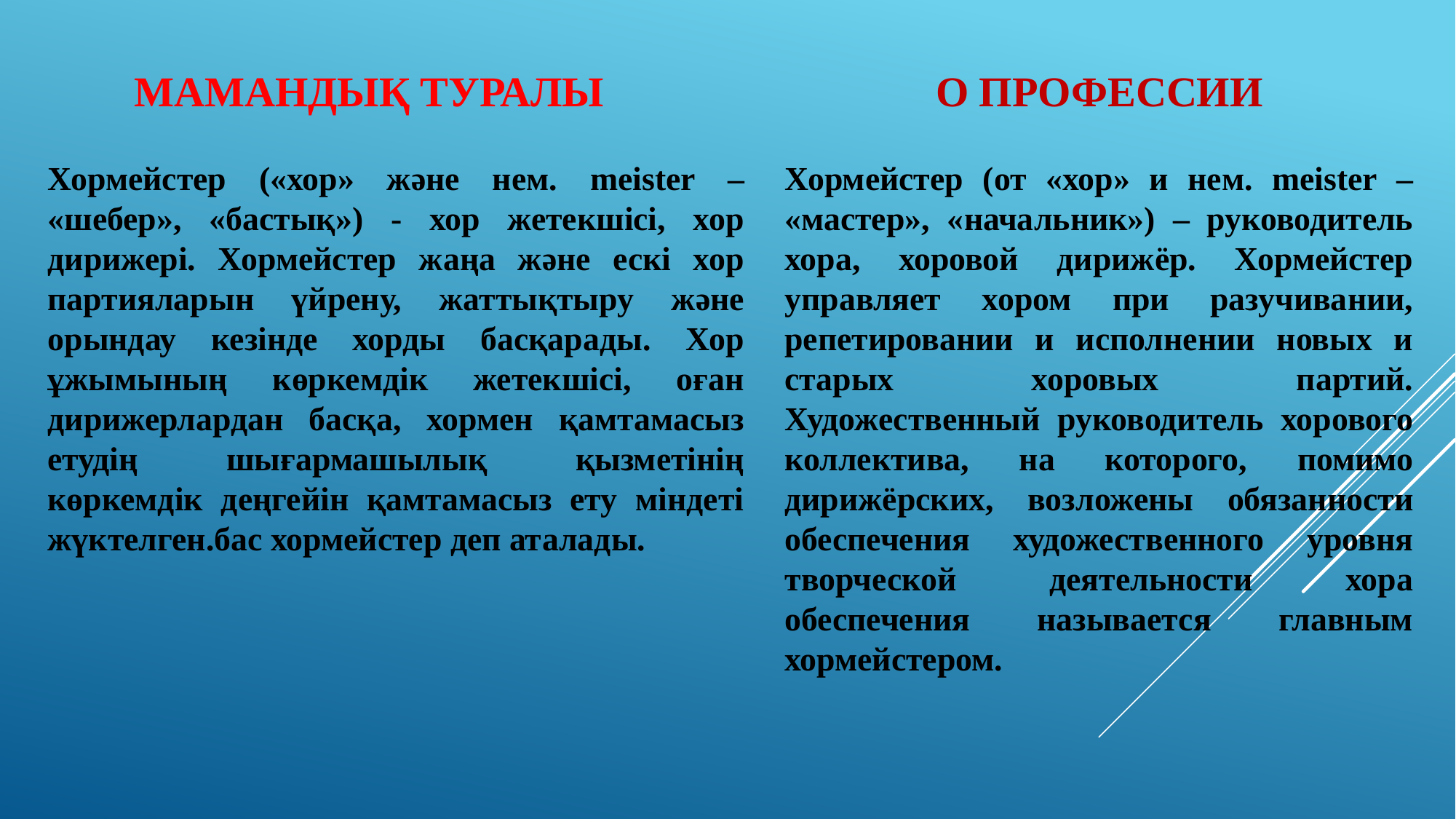

МАМАНДЫҚ ТУРАЛЫ
О ПРОФЕССИИ
Хормейстер («хор» және нем. meister – «шебер», «бастық») - хор жетекшісі, хор дирижері. Хормейстер жаңа және ескі хор партияларын үйрену, жаттықтыру және орындау кезінде хорды басқарады. Хор ұжымының көркемдік жетекшісі, оған дирижерлардан басқа, хормен қамтамасыз етудің шығармашылық қызметінің көркемдік деңгейін қамтамасыз ету міндеті жүктелген.бас хормейстер деп аталады.
Хормейстер (от «хор» и нем. meister – «мастер», «начальник») – руководитель хора, хоровой дирижёр. Хормейстер управляет хором при разучивании, репетировании и исполнении новых и старых хоровых партий. Художественный руководитель хорового коллектива, на которого, помимо дирижёрских, возложены обязанности обеспечения художественного уровня творческой деятельности хора обеспечения называется главным хормейстером.